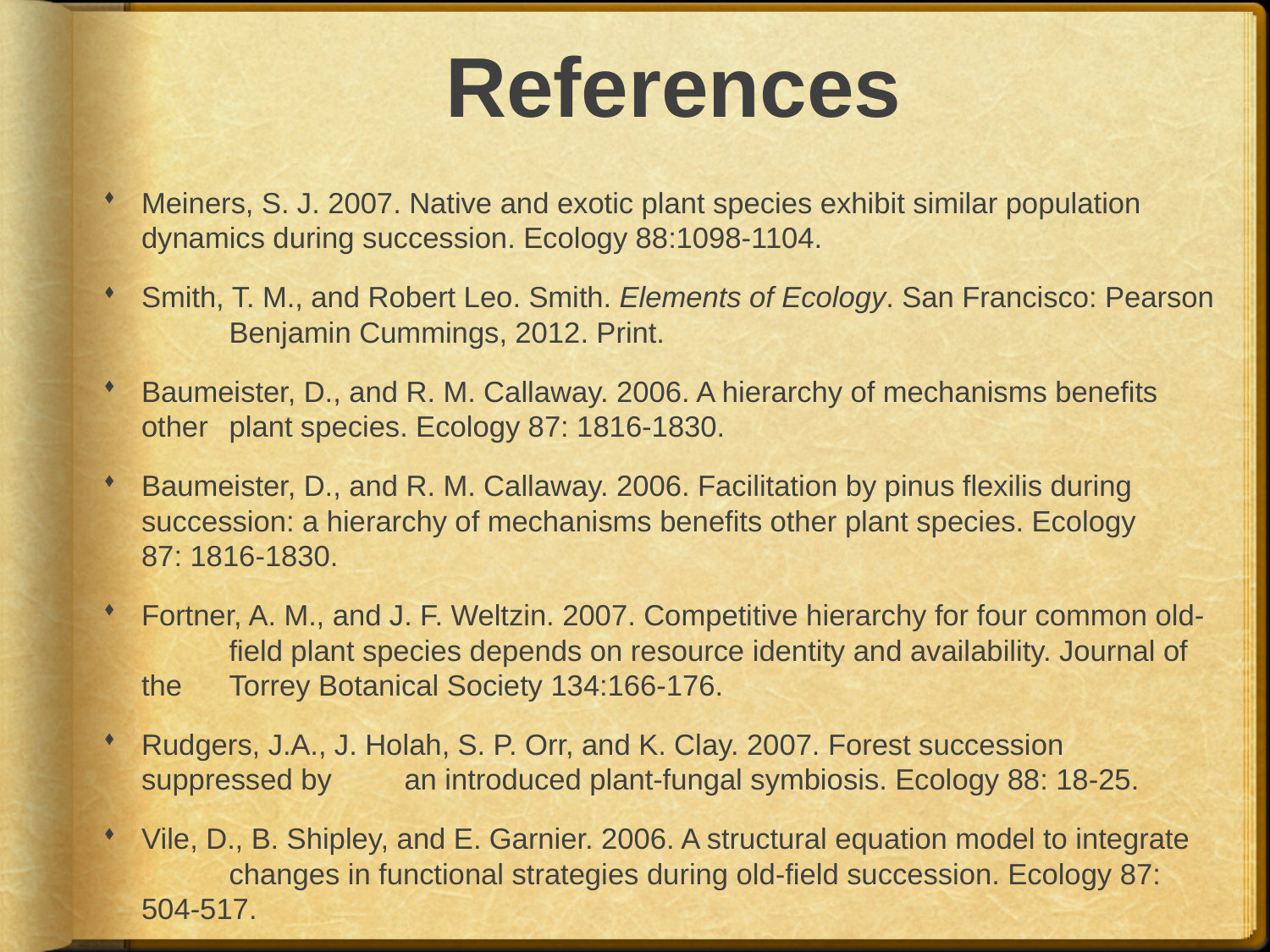

# References
Meiners, S. J. 2007. Native and exotic plant species exhibit similar population 	dynamics during succession. Ecology 88:1098-1104.
Smith, T. M., and Robert Leo. Smith. Elements of Ecology. San Francisco: Pearson 	Benjamin Cummings, 2012. Print.
Baumeister, D., and R. M. Callaway. 2006. A hierarchy of mechanisms benefits other 	plant species. Ecology 87: 1816-1830.
Baumeister, D., and R. M. Callaway. 2006. Facilitation by pinus flexilis during 	succession: a hierarchy of mechanisms benefits other plant species. Ecology 	87: 1816-1830.
Fortner, A. M., and J. F. Weltzin. 2007. Competitive hierarchy for four common old-	field plant species depends on resource identity and availability. Journal of the 	Torrey Botanical Society 134:166-176.
Rudgers, J.A., J. Holah, S. P. Orr, and K. Clay. 2007. Forest succession suppressed by 	an introduced plant-fungal symbiosis. Ecology 88: 18-25.
Vile, D., B. Shipley, and E. Garnier. 2006. A structural equation model to integrate 	changes in functional strategies during old-field succession. Ecology 87: 	504-517.